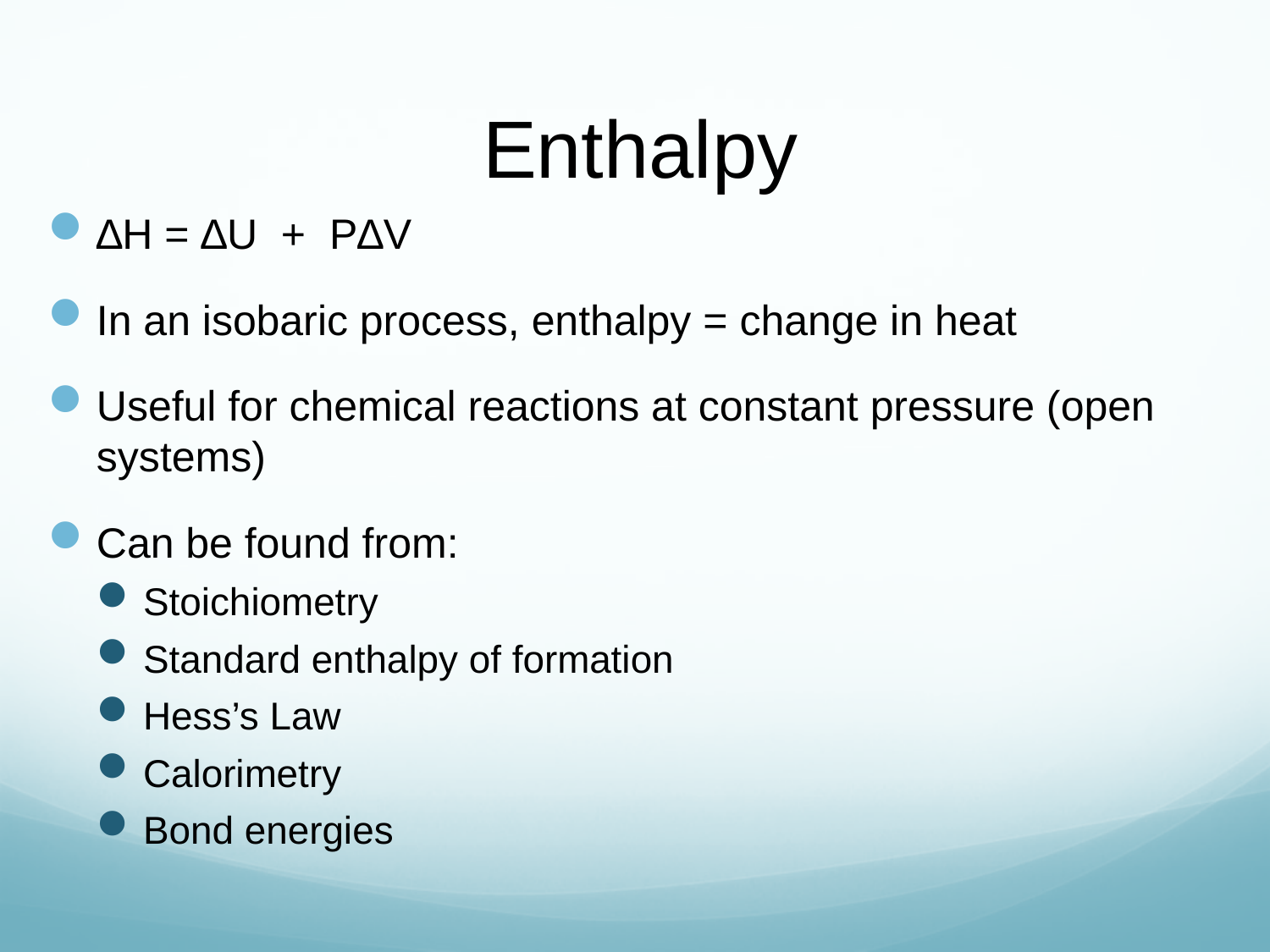

# Enthalpy
∆H = ∆U  +  P∆V
In an isobaric process, enthalpy = change in heat
Useful for chemical reactions at constant pressure (open systems)
Can be found from:
Stoichiometry
Standard enthalpy of formation
Hess’s Law
Calorimetry
Bond energies